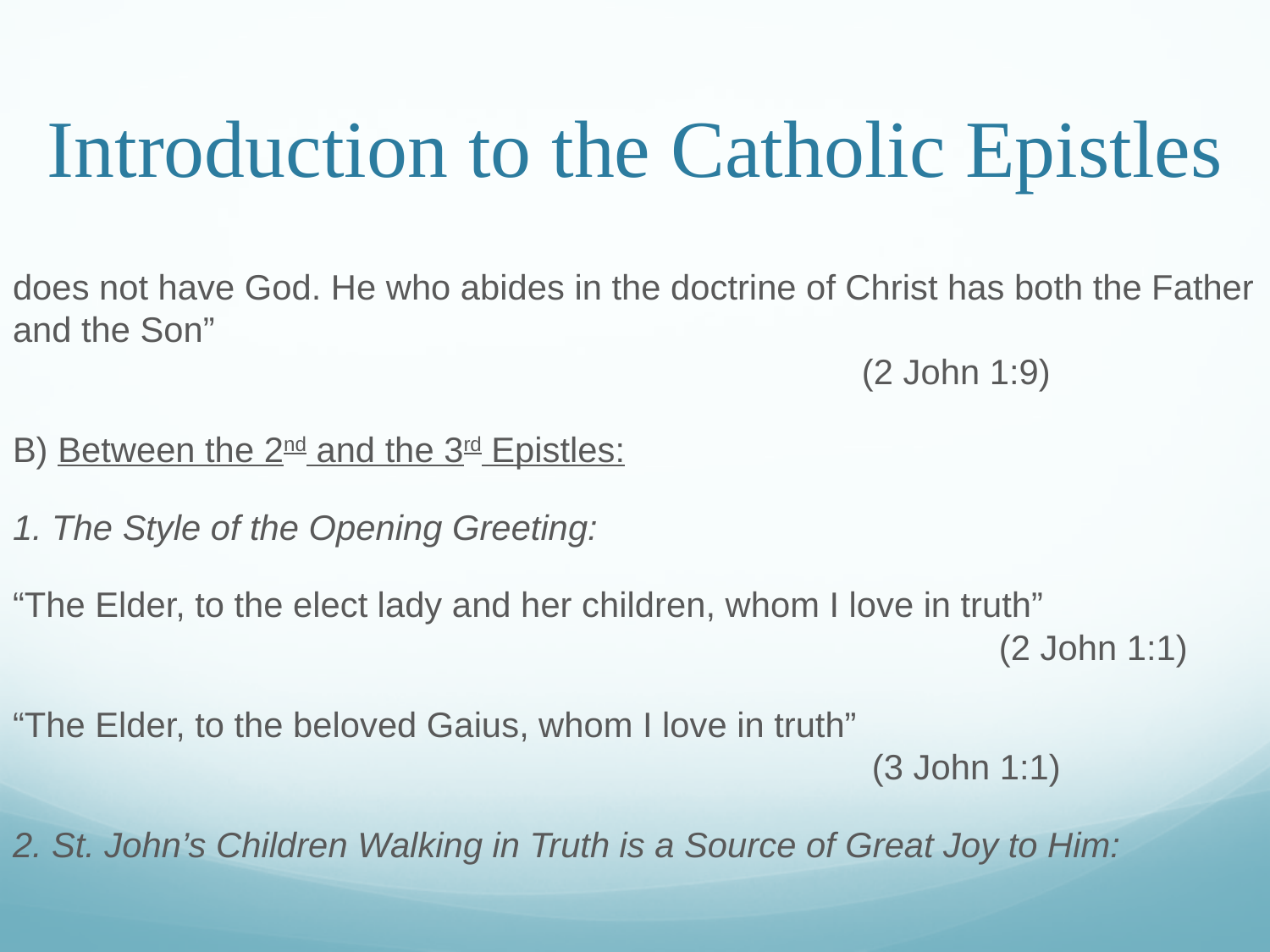

# Introduction to the Catholic Epistles
does not have God. He who abides in the doctrine of Christ has both the Father and the Son”													                      (2 John 1:9)
B) Between the 2nd and the 3rd Epistles:
1. The Style of the Opening Greeting:
“The Elder, to the elect lady and her children, whom I love in truth”								          (2 John 1:1)
“The Elder, to the beloved Gaius, whom I love in truth”									          (3 John 1:1)
2. St. John’s Children Walking in Truth is a Source of Great Joy to Him: